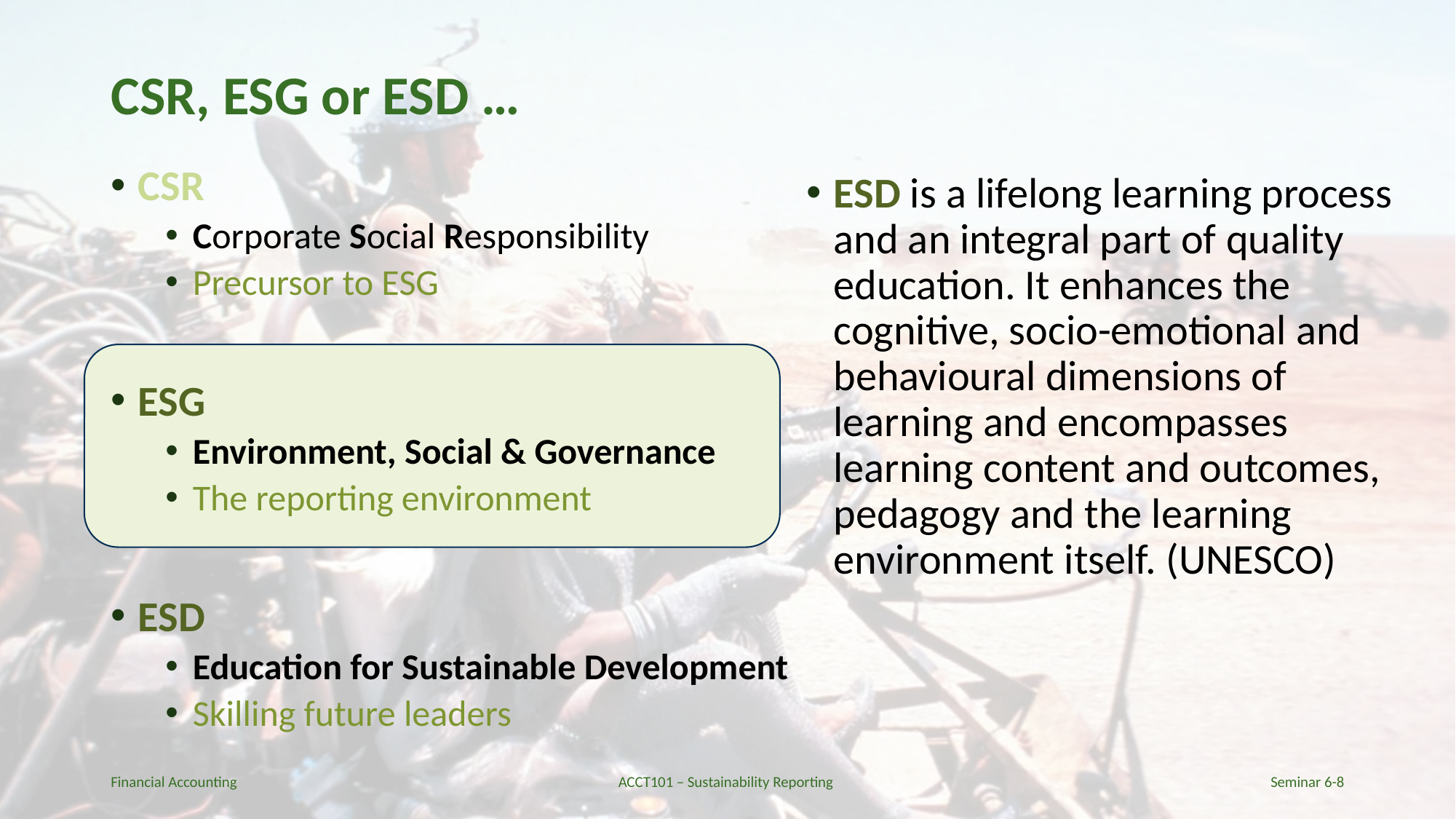

# CSR, ESG or ESD …
CSR
Corporate Social Responsibility
Precursor to ESG

ESG
Environment, Social & Governance
The reporting environment

ESD
Education for Sustainable Development
Skilling future leaders
ESD is a lifelong learning process and an integral part of quality education. It enhances the cognitive, socio-emotional and behavioural dimensions of learning and encompasses learning content and outcomes, pedagogy and the learning environment itself. (UNESCO)

Financial Accounting
ACCT101 – Sustainability Reporting
Seminar 6-8